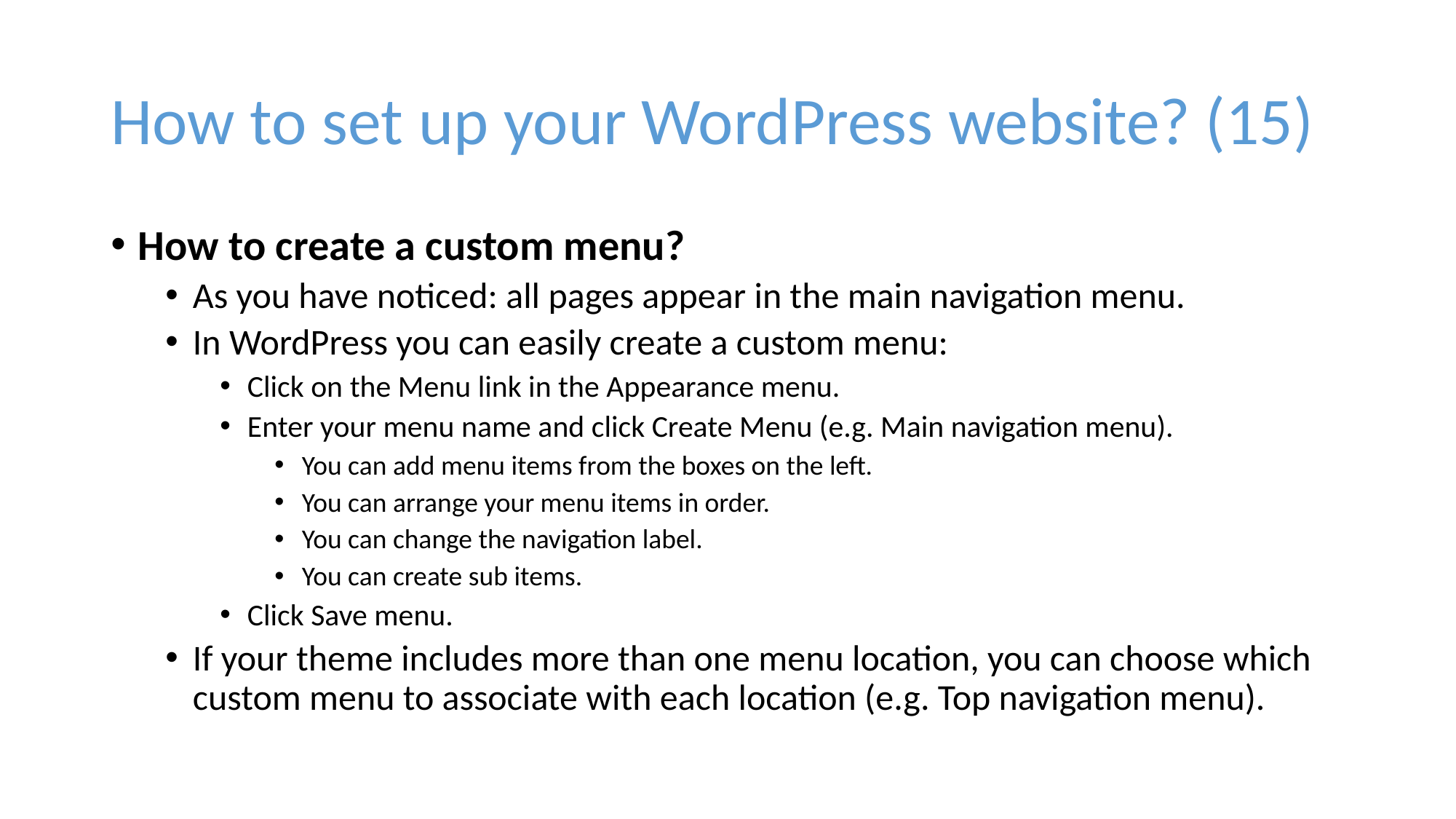

# How to set up your WordPress website? (15)
How to create a custom menu?
As you have noticed: all pages appear in the main navigation menu.
In WordPress you can easily create a custom menu:
Click on the Menu link in the Appearance menu.
Enter your menu name and click Create Menu (e.g. Main navigation menu).
You can add menu items from the boxes on the left.
You can arrange your menu items in order.
You can change the navigation label.
You can create sub items.
Click Save menu.
If your theme includes more than one menu location, you can choose which custom menu to associate with each location (e.g. Top navigation menu).